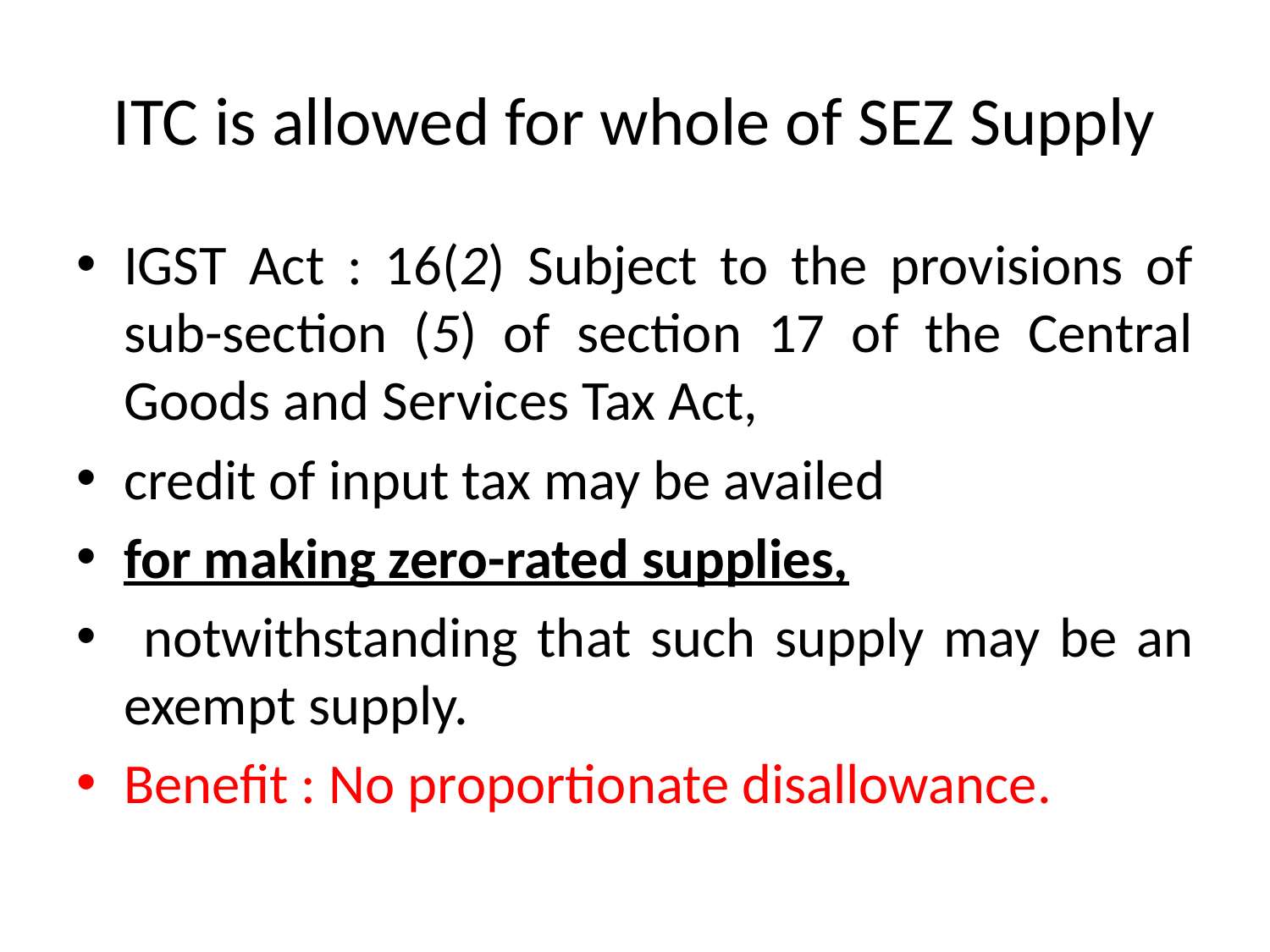

# ITC is allowed for whole of SEZ Supply
IGST Act : 16(2) Subject to the provisions of sub-section (5) of section 17 of the Central Goods and Services Tax Act,
credit of input tax may be availed
for making zero-rated supplies,
 notwithstanding that such supply may be an exempt supply.
Benefit : No proportionate disallowance.